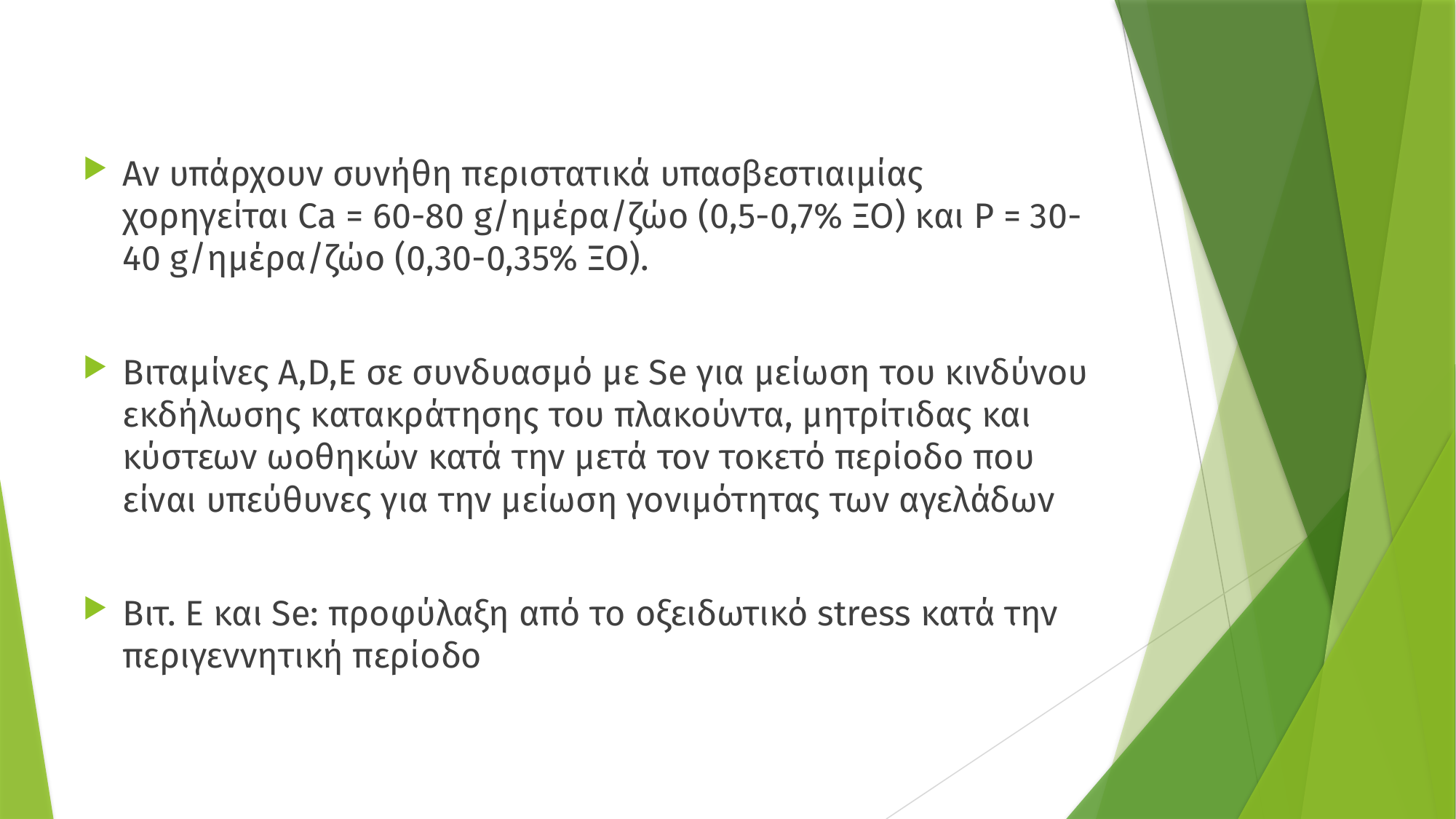

Αν υπάρχουν συνήθη περιστατικά υπασβεστιαιμίας χορηγείται Ca = 60-80 g/ημέρα/ζώο (0,5-0,7% ΞΟ) και P = 30-40 g/ημέρα/ζώο (0,30-0,35% ΞΟ).

Βιταμίνες Α,D,E σε συνδυασμό με Se για μείωση του κινδύνου εκδήλωσης κατακράτησης του πλακούντα, μητρίτιδας και κύστεων ωοθηκών κατά την μετά τον τοκετό περίοδο που είναι υπεύθυνες για την μείωση γονιμότητας των αγελάδων

Βιτ. Ε και Se: προφύλαξη από το οξειδωτικό stress κατά την περιγεννητική περίοδο